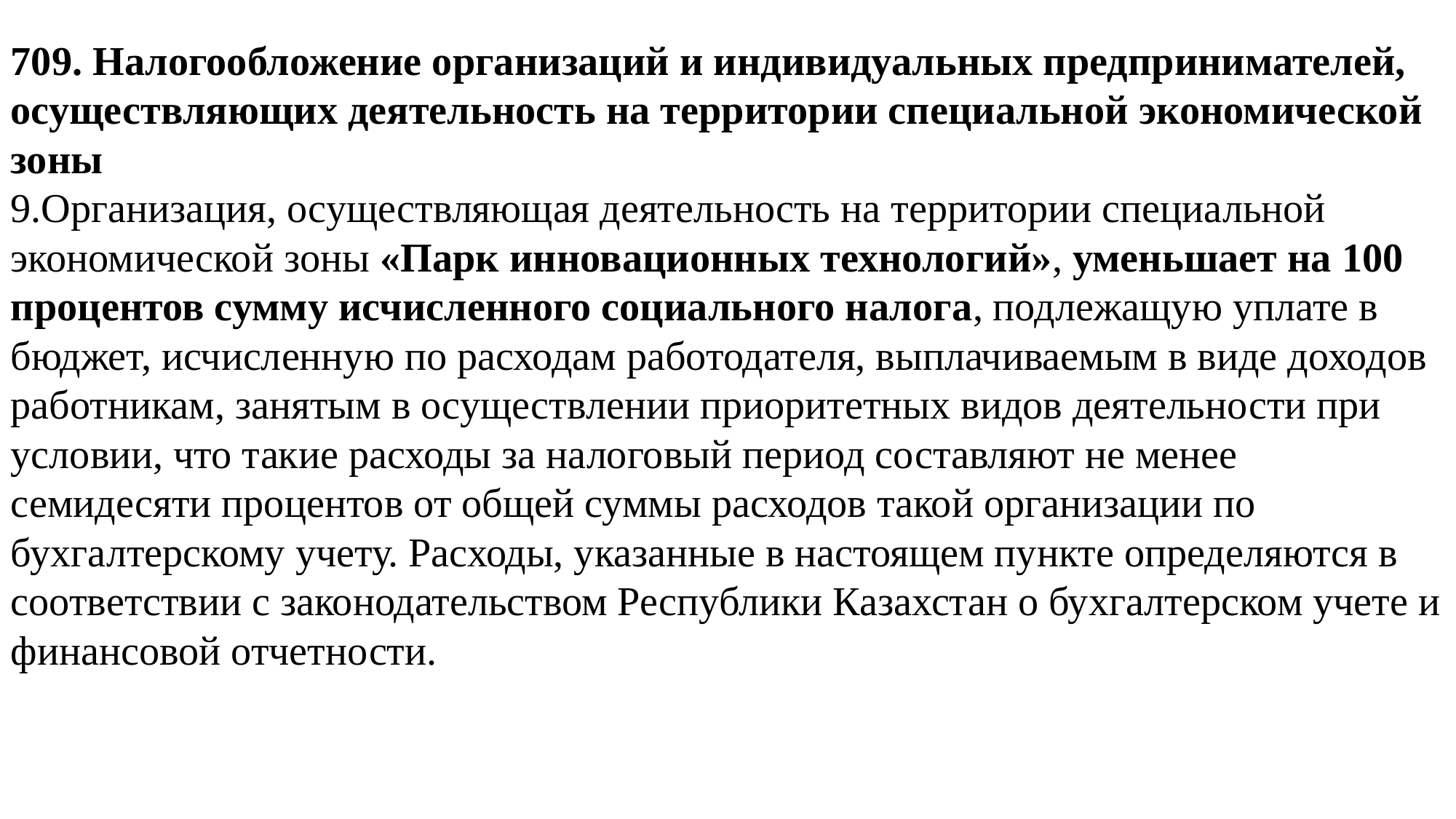

709. Налогообложение организаций и индивидуальных предпринимателей, осуществляющих деятельность на территории специальной экономической зоны
9.Организация, осуществляющая деятельность на территории специальной экономической зоны «Парк инновационных технологий», уменьшает на 100 процентов сумму исчисленного социального налога, подлежащую уплате в бюджет, исчисленную по расходам работодателя, выплачиваемым в виде доходов работникам, занятым в осуществлении приоритетных видов деятельности при условии, что такие расходы за налоговый период составляют не менее семидесяти процентов от общей суммы расходов такой организации по бухгалтерскому учету. Расходы, указанные в настоящем пункте определяются в соответствии с законодательством Республики Казахстан о бухгалтерском учете и финансовой отчетности.